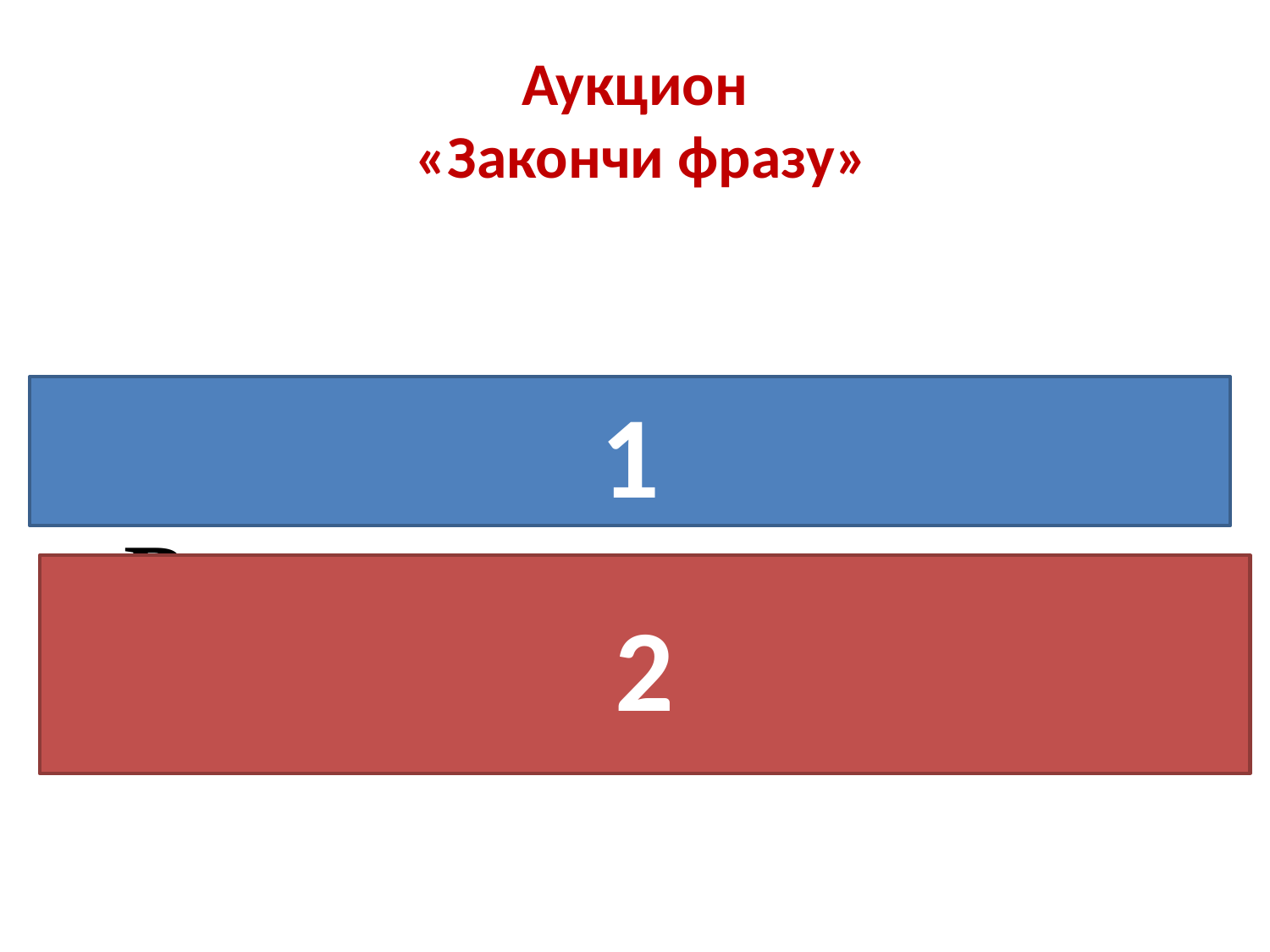

# Аукцион «Закончи фразу»

Звуки мы …, а буквы ….
Все звуки речи делятся на …    и   ….

1
2